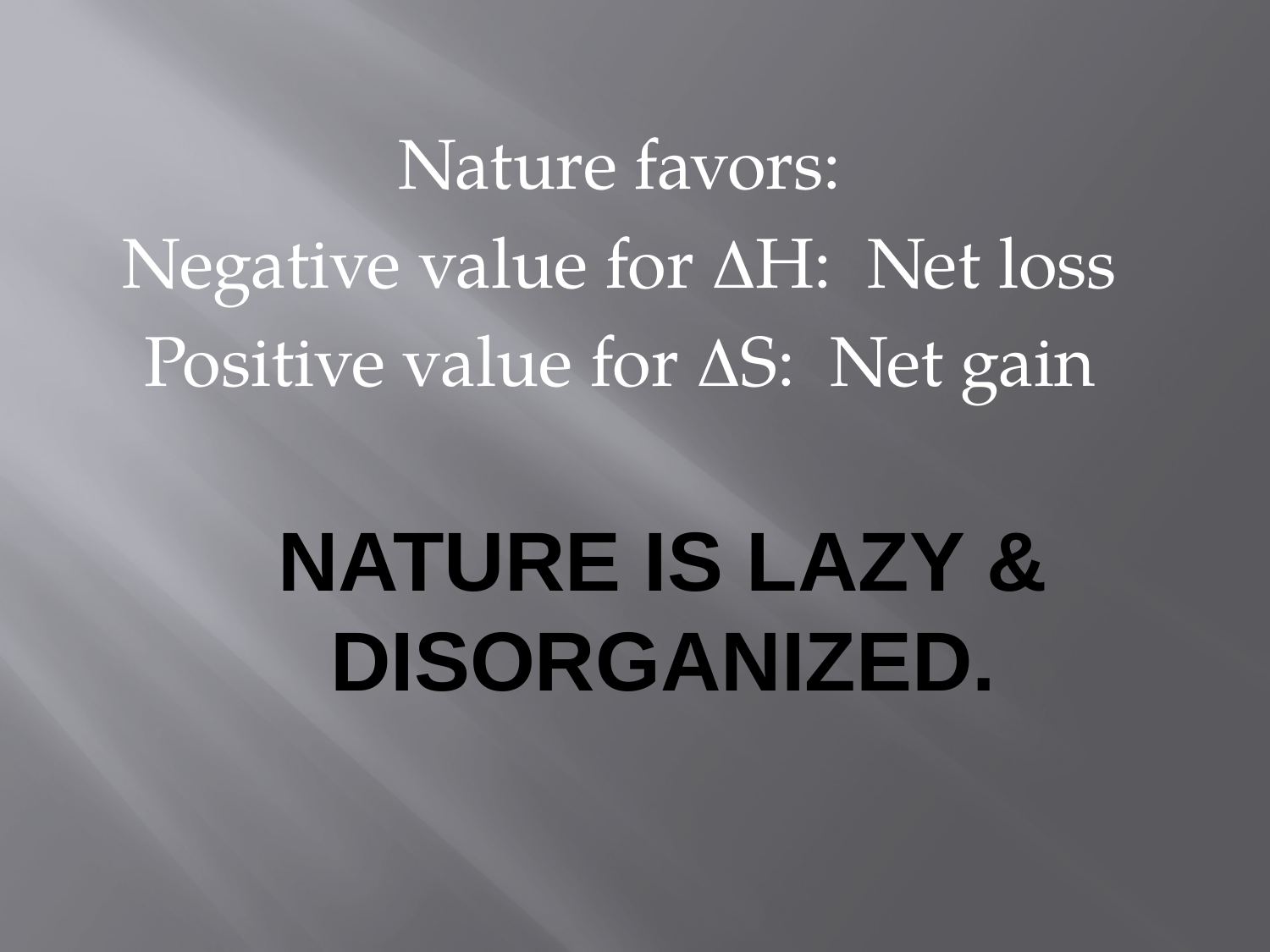

Nature favors:
Negative value for ΔH:  Net loss
Positive value for ΔS:  Net gain

# Nature is lazy & disorganized.